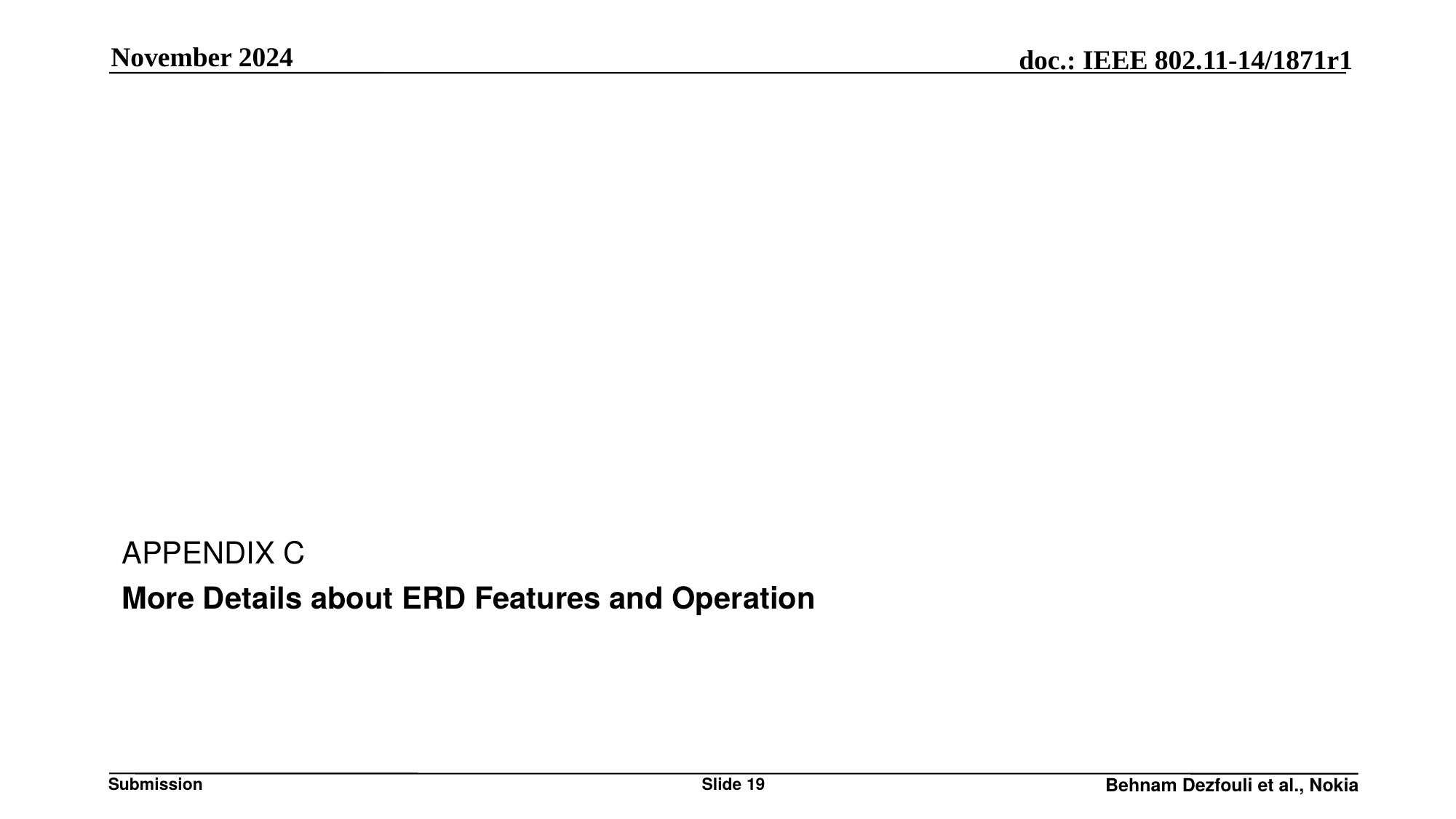

November 2024
APPENDIX C
More Details about ERD Features and Operation
Slide 19
Behnam Dezfouli et al., Nokia